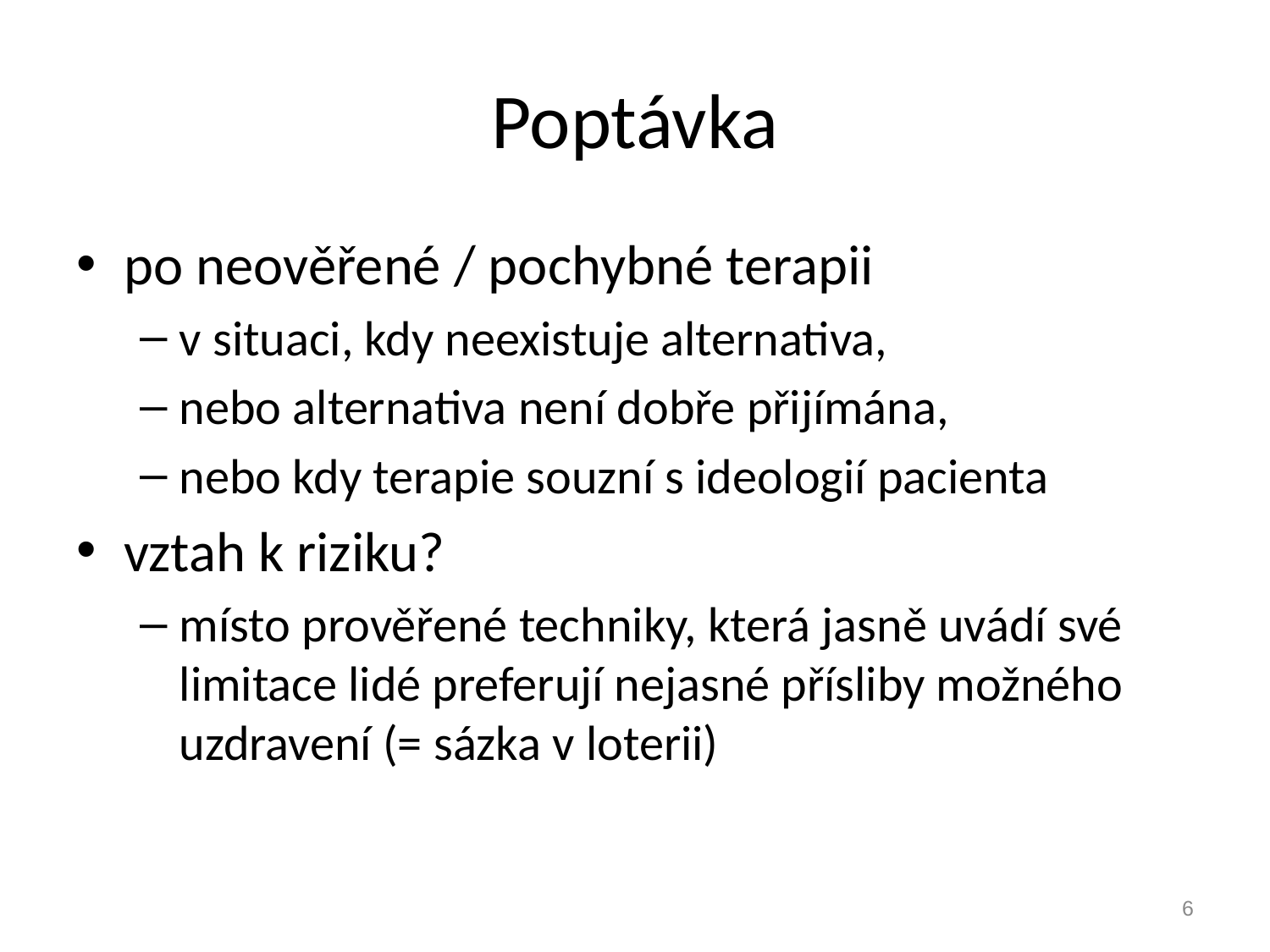

# Poptávka
po neověřené / pochybné terapii
v situaci, kdy neexistuje alternativa,
nebo alternativa není dobře přijímána,
nebo kdy terapie souzní s ideologií pacienta
vztah k riziku?
místo prověřené techniky, která jasně uvádí své limitace lidé preferují nejasné přísliby možného uzdravení (= sázka v loterii)

6